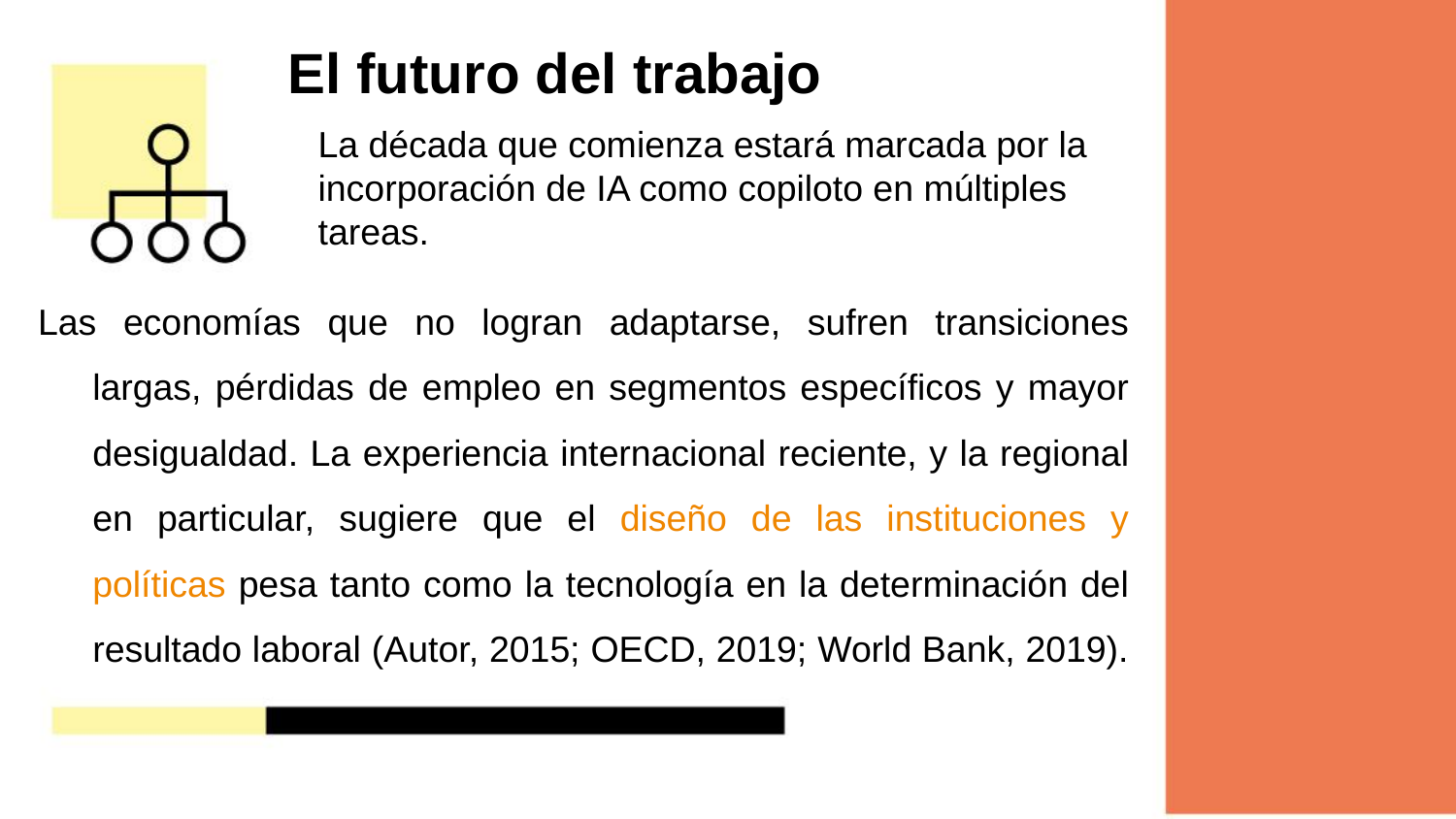

# El futuro del trabajo
La década que comienza estará marcada por la incorporación de IA como copiloto en múltiples tareas.

Las economías que no logran adaptarse, sufren transiciones largas, pérdidas de empleo en segmentos específicos y mayor desigualdad. La experiencia internacional reciente, y la regional en particular, sugiere que el diseño de las instituciones y políticas pesa tanto como la tecnología en la determinación del resultado laboral (Autor, 2015; OECD, 2019; World Bank, 2019).